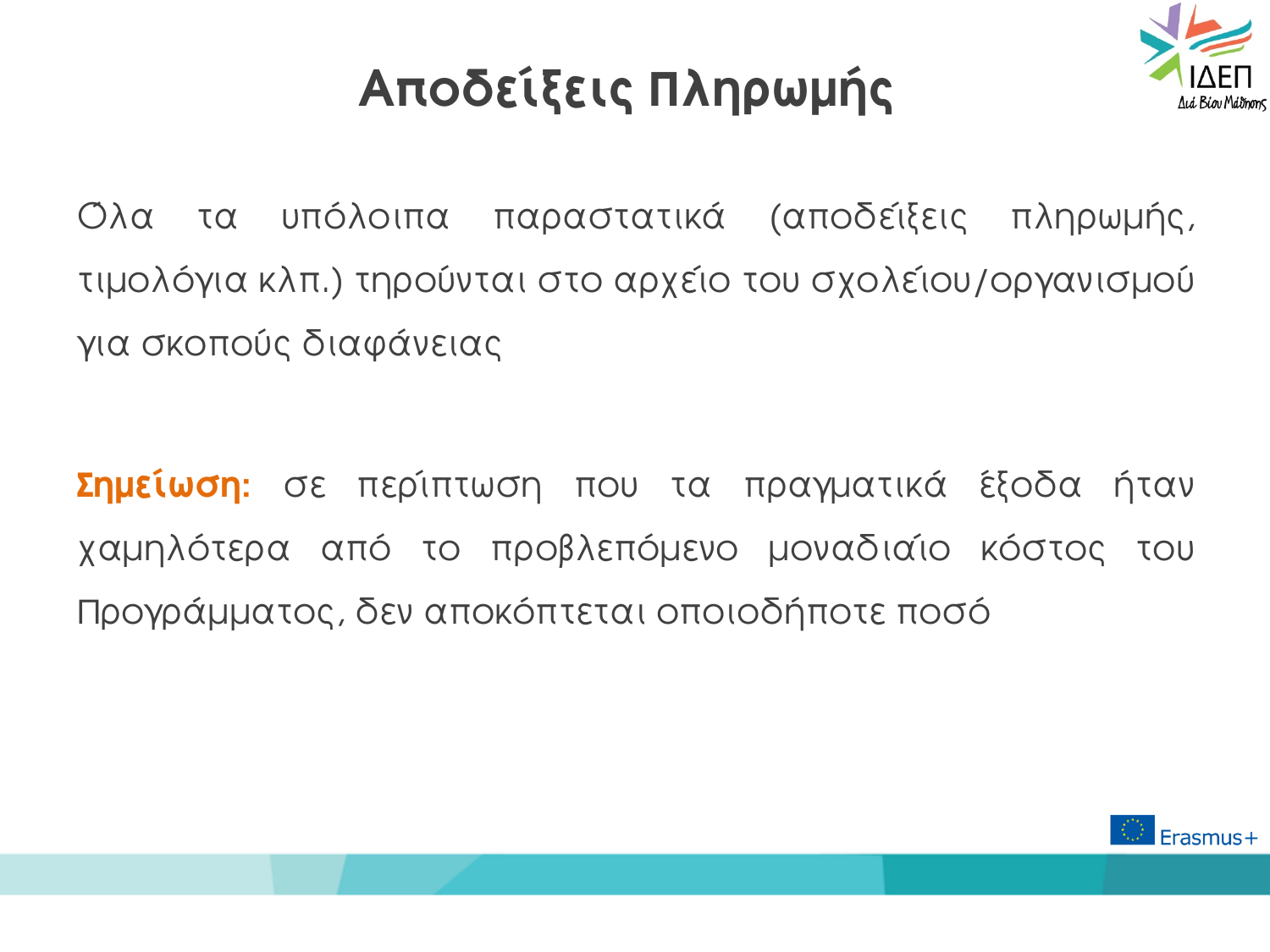

# Αποδείξεις Πληρωμής
Όλα τα υπόλοιπα παραστατικά (αποδείξεις πληρωμής, τιμολόγια κλπ.) τηρούνται στο αρχείο του σχολείου/οργανισμού για σκοπούς διαφάνειας

Σημείωση: σε περίπτωση που τα πραγματικά έξοδα ήταν χαμηλότερα από το προβλεπόμενο μοναδιαίο κόστος του Προγράμματος, δεν αποκόπτεται οποιοδήποτε ποσό